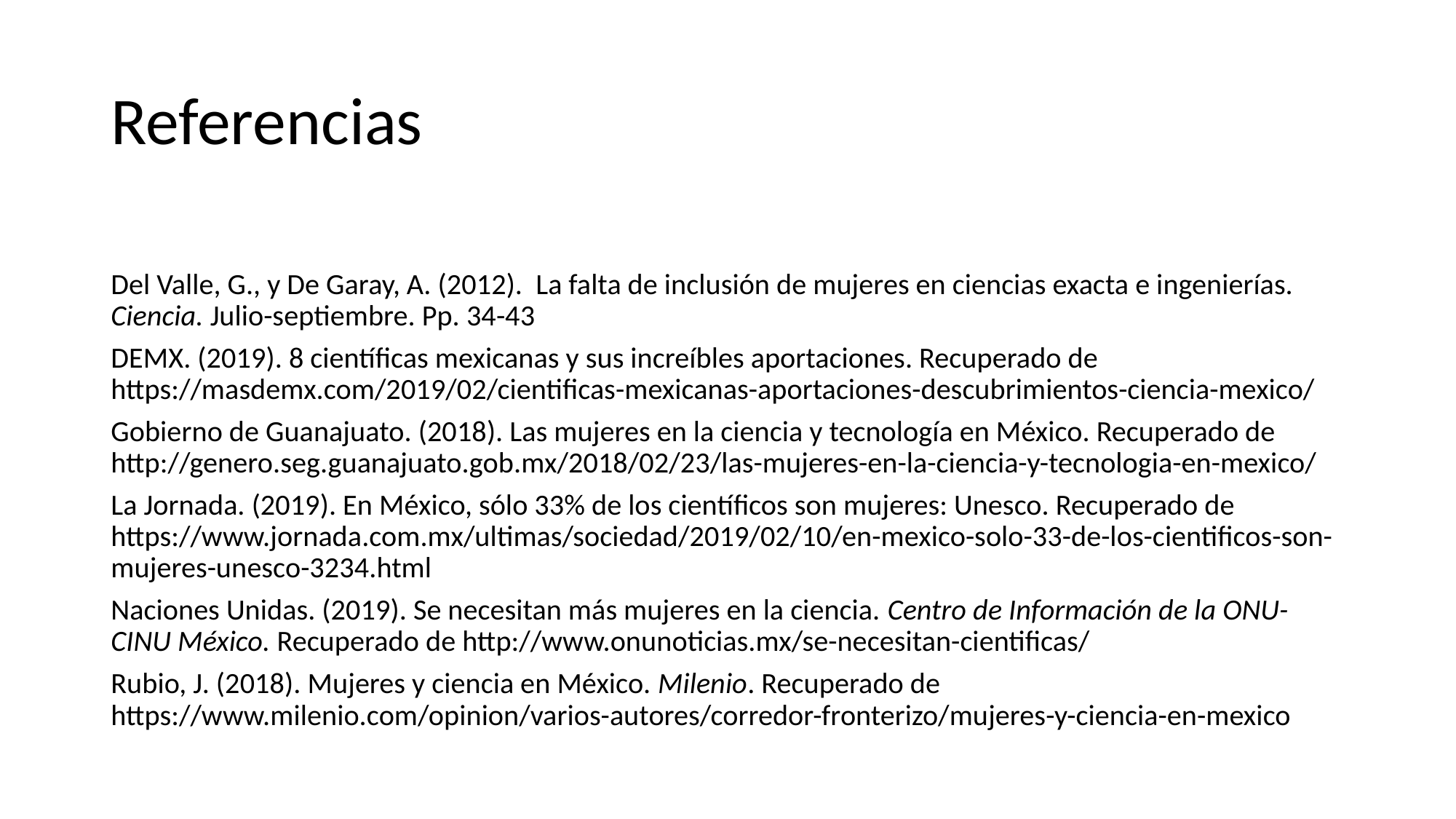

# Referencias

Del Valle, G., y De Garay, A. (2012).  La falta de inclusión de mujeres en ciencias exacta e ingenierías. Ciencia. Julio-septiembre. Pp. 34-43
DEMX. (2019). 8 científicas mexicanas y sus increíbles aportaciones. Recuperado de https://masdemx.com/2019/02/cientificas-mexicanas-aportaciones-descubrimientos-ciencia-mexico/
Gobierno de Guanajuato. (2018). Las mujeres en la ciencia y tecnología en México. Recuperado de http://genero.seg.guanajuato.gob.mx/2018/02/23/las-mujeres-en-la-ciencia-y-tecnologia-en-mexico/
La Jornada. (2019). En México, sólo 33% de los científicos son mujeres: Unesco. Recuperado de https://www.jornada.com.mx/ultimas/sociedad/2019/02/10/en-mexico-solo-33-de-los-cientificos-son-mujeres-unesco-3234.html
Naciones Unidas. (2019). Se necesitan más mujeres en la ciencia. Centro de Información de la ONU-CINU México. Recuperado de http://www.onunoticias.mx/se-necesitan-cientificas/
Rubio, J. (2018). Mujeres y ciencia en México. Milenio. Recuperado de https://www.milenio.com/opinion/varios-autores/corredor-fronterizo/mujeres-y-ciencia-en-mexico